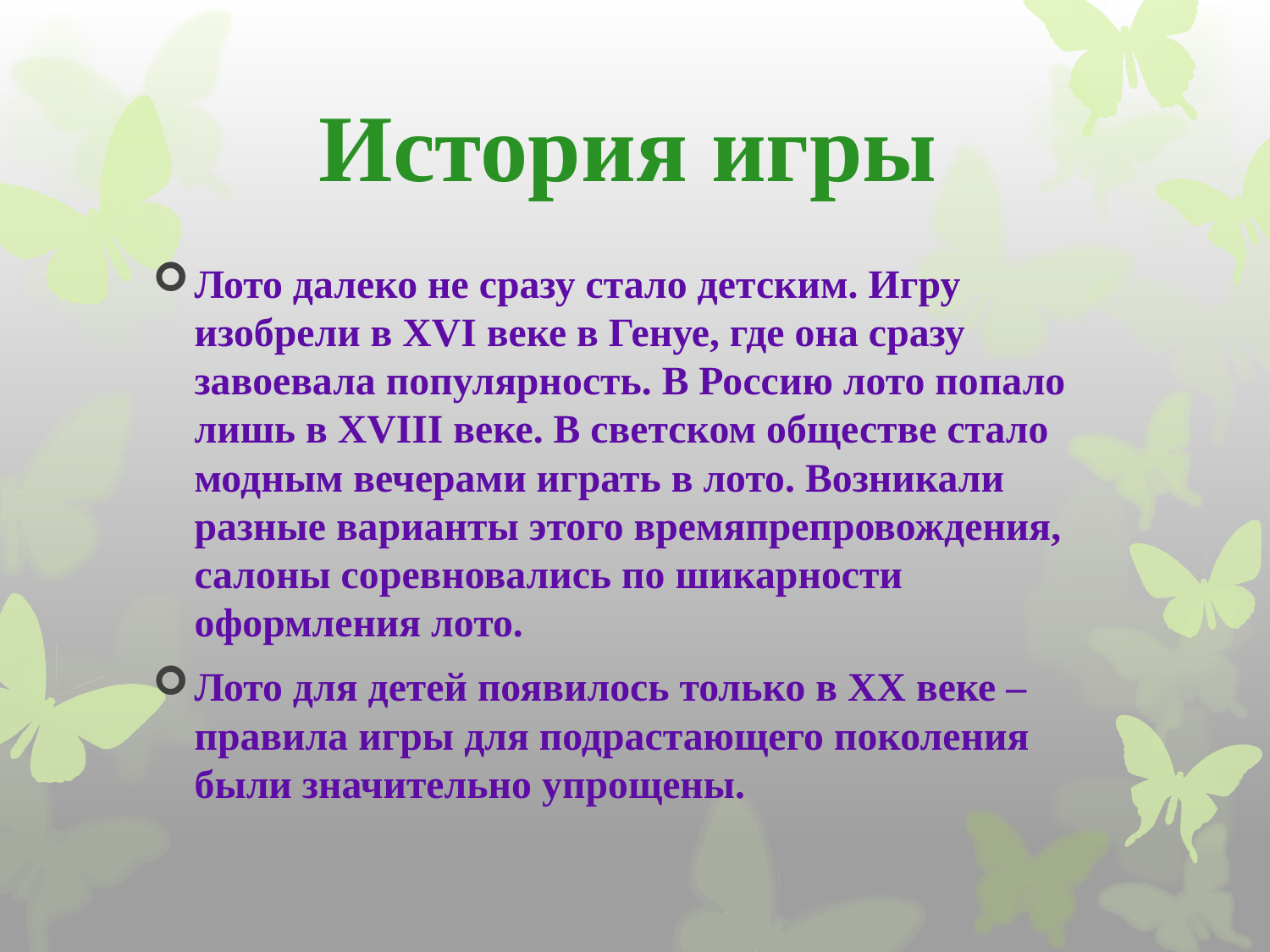

# История игры
Лото далеко не сразу стало детским. Игру изобрели в XVI веке в Генуе, где она сразу завоевала популярность. В Россию лото попало лишь в XVIII веке. В светском обществе стало модным вечерами играть в лото. Возникали разные варианты этого времяпрепровождения, салоны соревновались по шикарности оформления лото.
Лото для детей появилось только в XX веке – правила игры для подрастающего поколения были значительно упрощены.